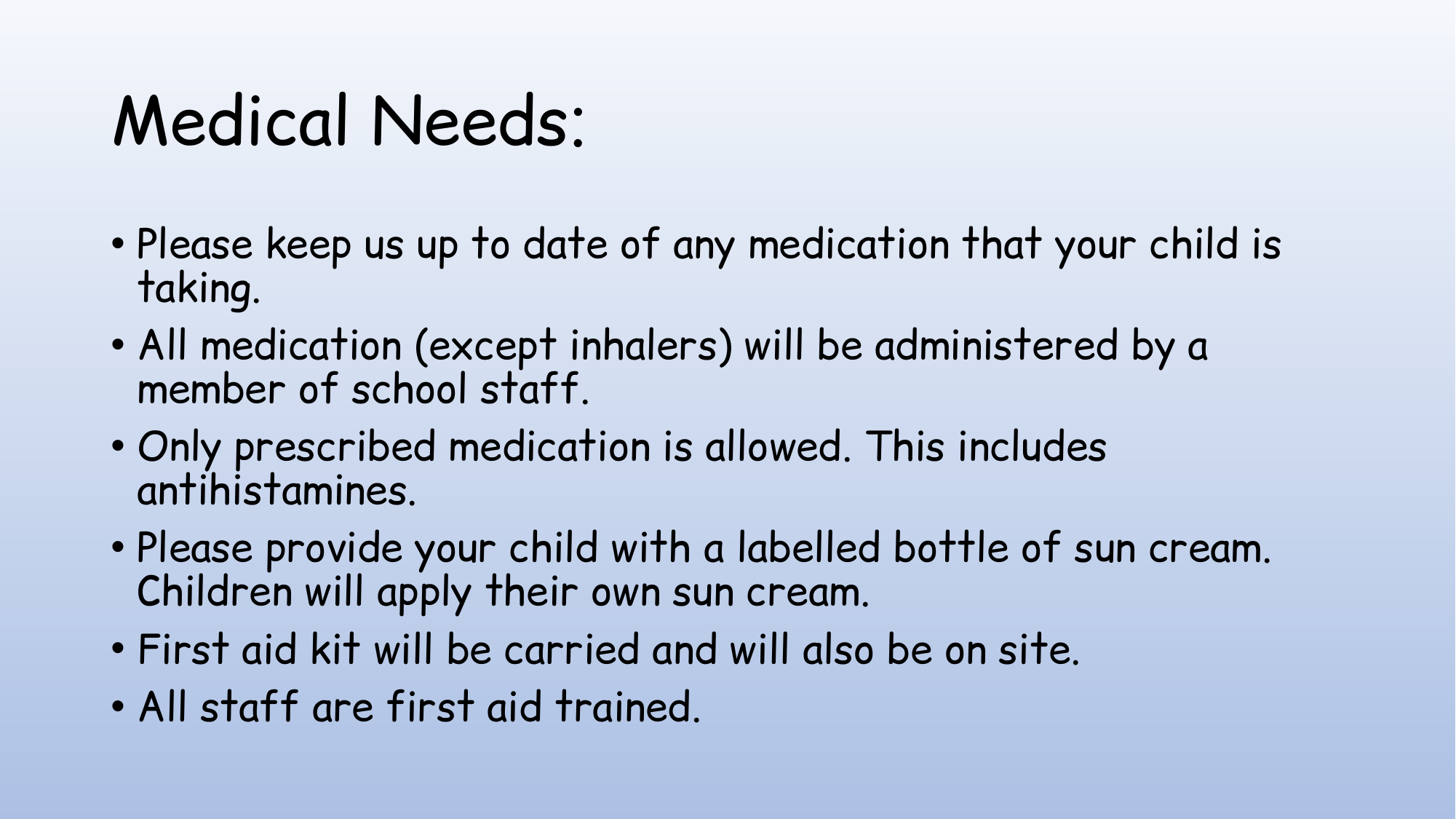

# Medical Needs:
Please keep us up to date of any medication that your child is taking.
All medication (except inhalers) will be administered by a member of school staff.
Only prescribed medication is allowed. This includes antihistamines.
Please provide your child with a labelled bottle of sun cream. Children will apply their own sun cream.
First aid kit will be carried and will also be on site.
All staff are first aid trained.